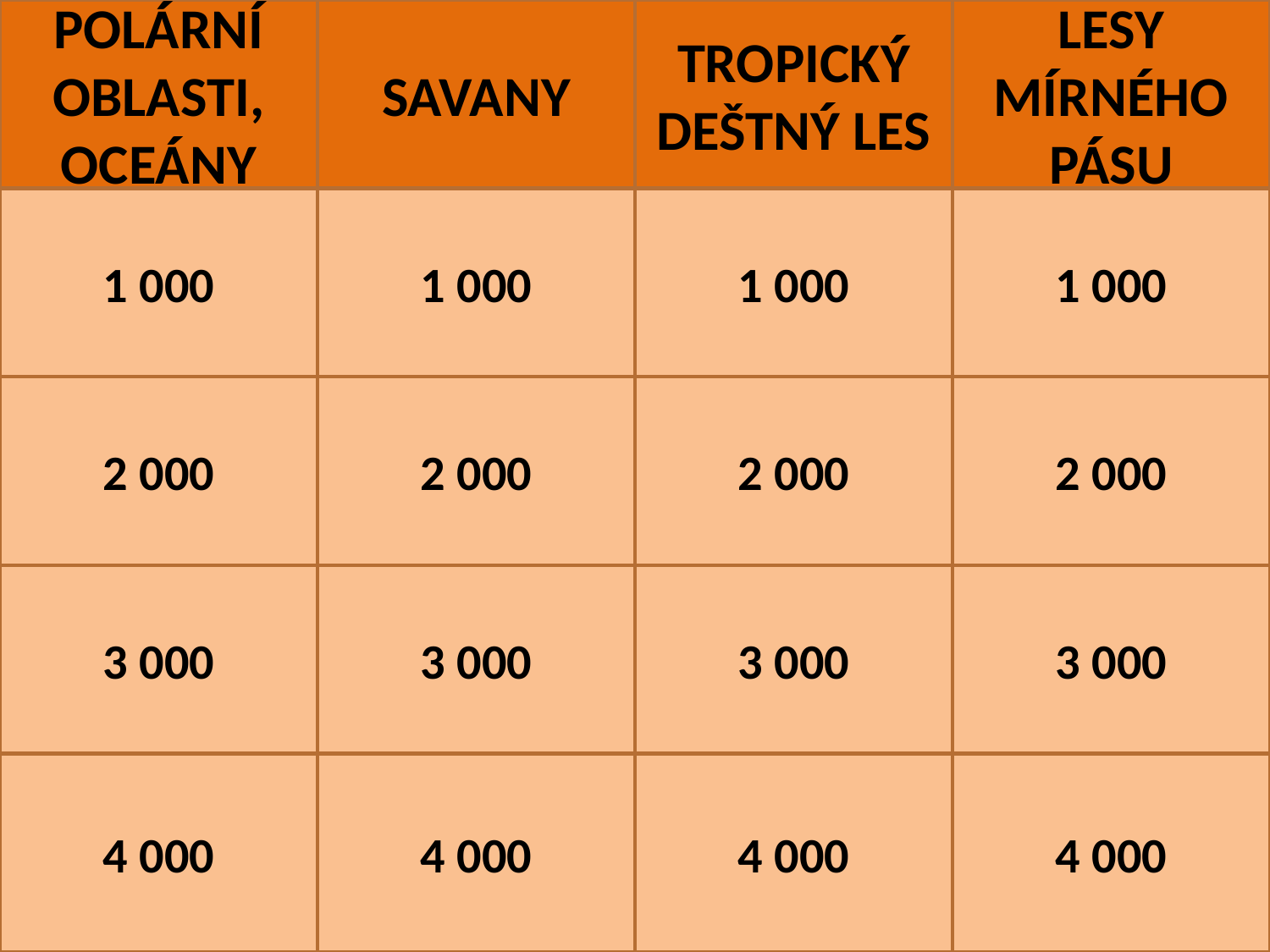

Polární oblasti, oceány
savany
Tropický deštný les
Lesy mírného pásu
1 000
1 000
1 000
1 000
2 000
2 000
2 000
2 000
3 000
3 000
3 000
3 000
4 000
4 000
4 000
4 000